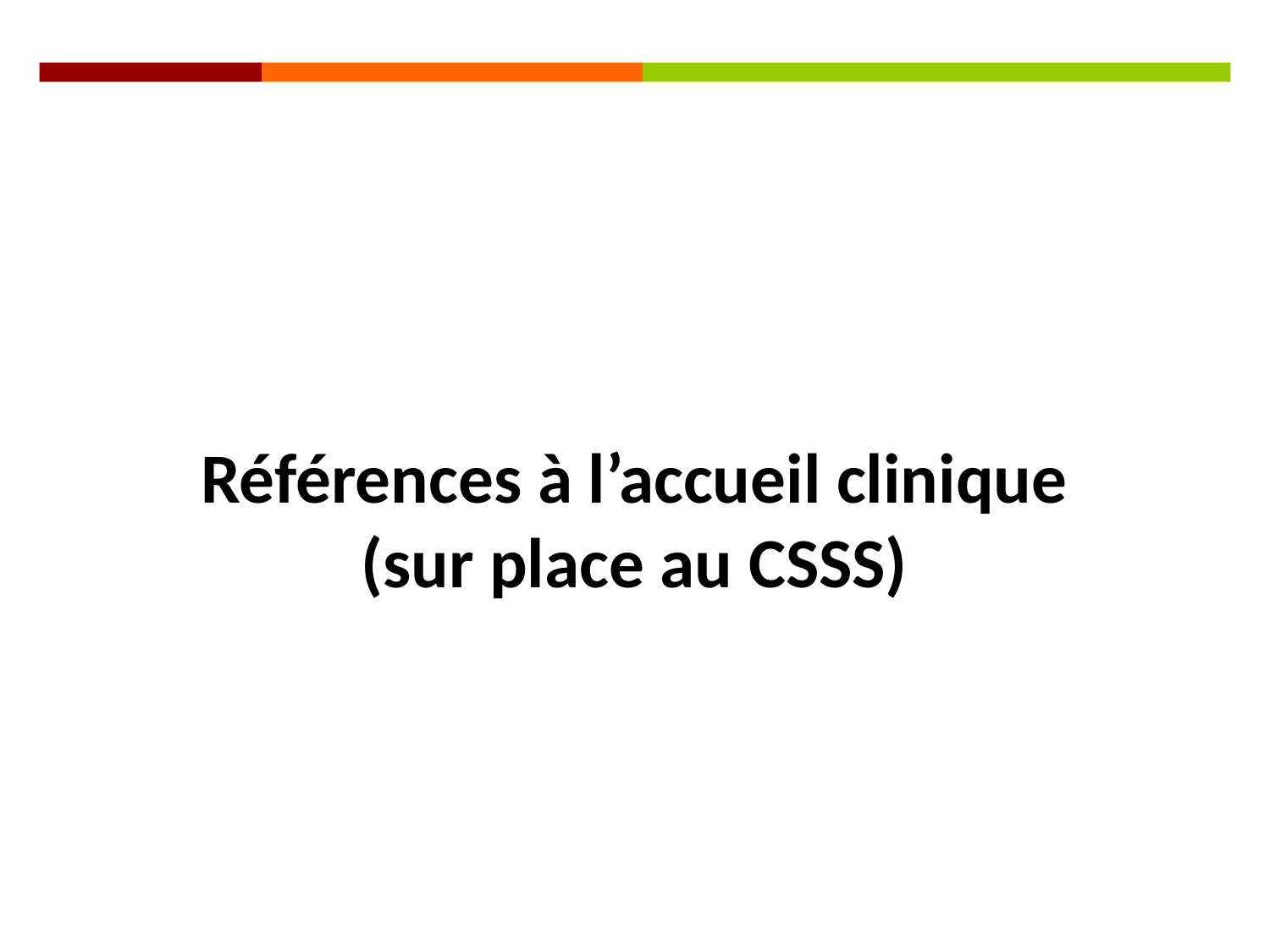

Références à l’accueil clinique
(sur place au CSSS)